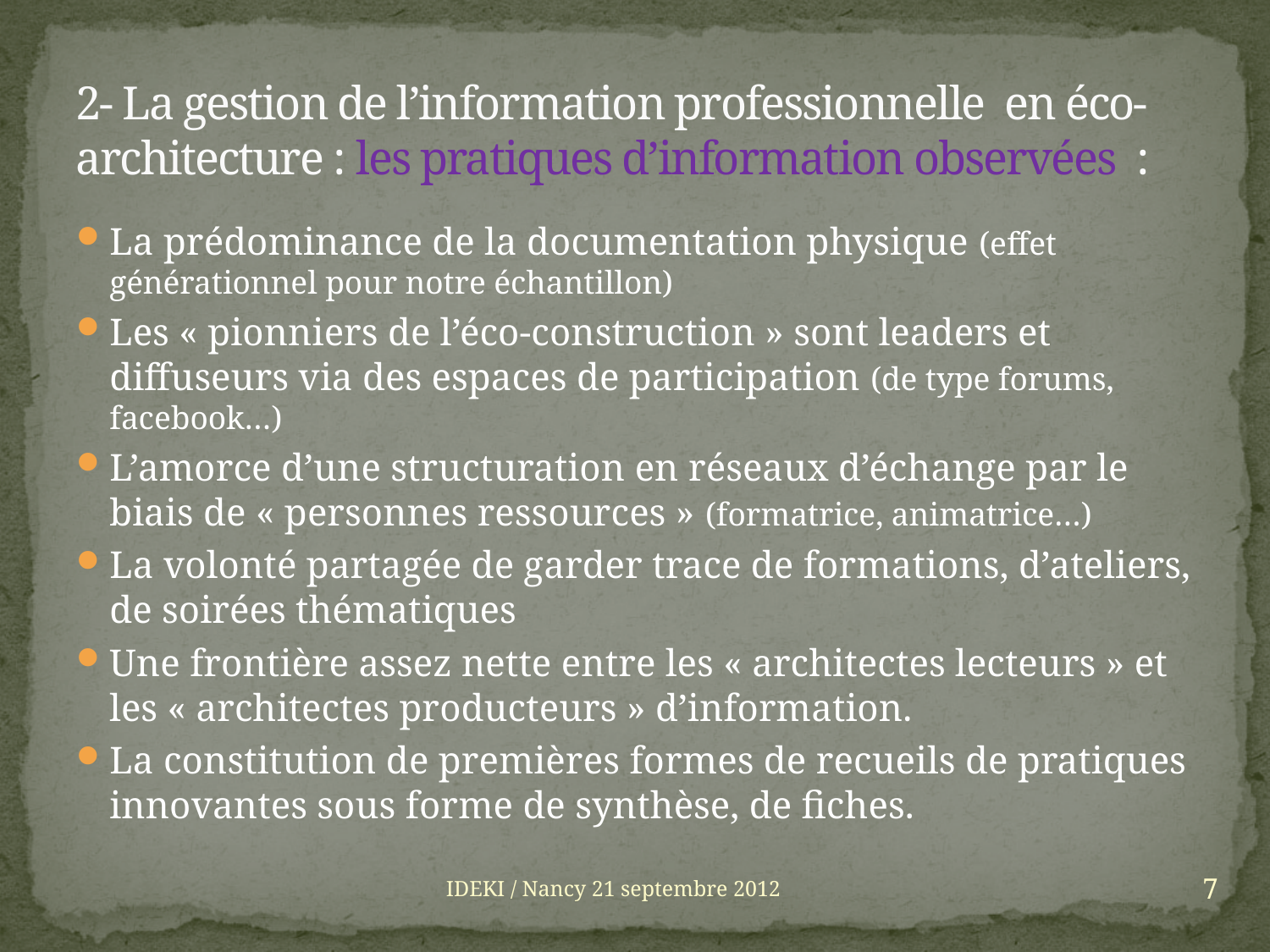

# 2- La gestion de l’information professionnelle  en éco-architecture : les pratiques d’information observées  :
La prédominance de la documentation physique (effet générationnel pour notre échantillon)
Les « pionniers de l’éco-construction » sont leaders et diffuseurs via des espaces de participation (de type forums, facebook…)
L’amorce d’une structuration en réseaux d’échange par le biais de « personnes ressources » (formatrice, animatrice…)
La volonté partagée de garder trace de formations, d’ateliers, de soirées thématiques
Une frontière assez nette entre les « architectes lecteurs » et les « architectes producteurs » d’information.
La constitution de premières formes de recueils de pratiques innovantes sous forme de synthèse, de fiches.
7
IDEKI / Nancy 21 septembre 2012